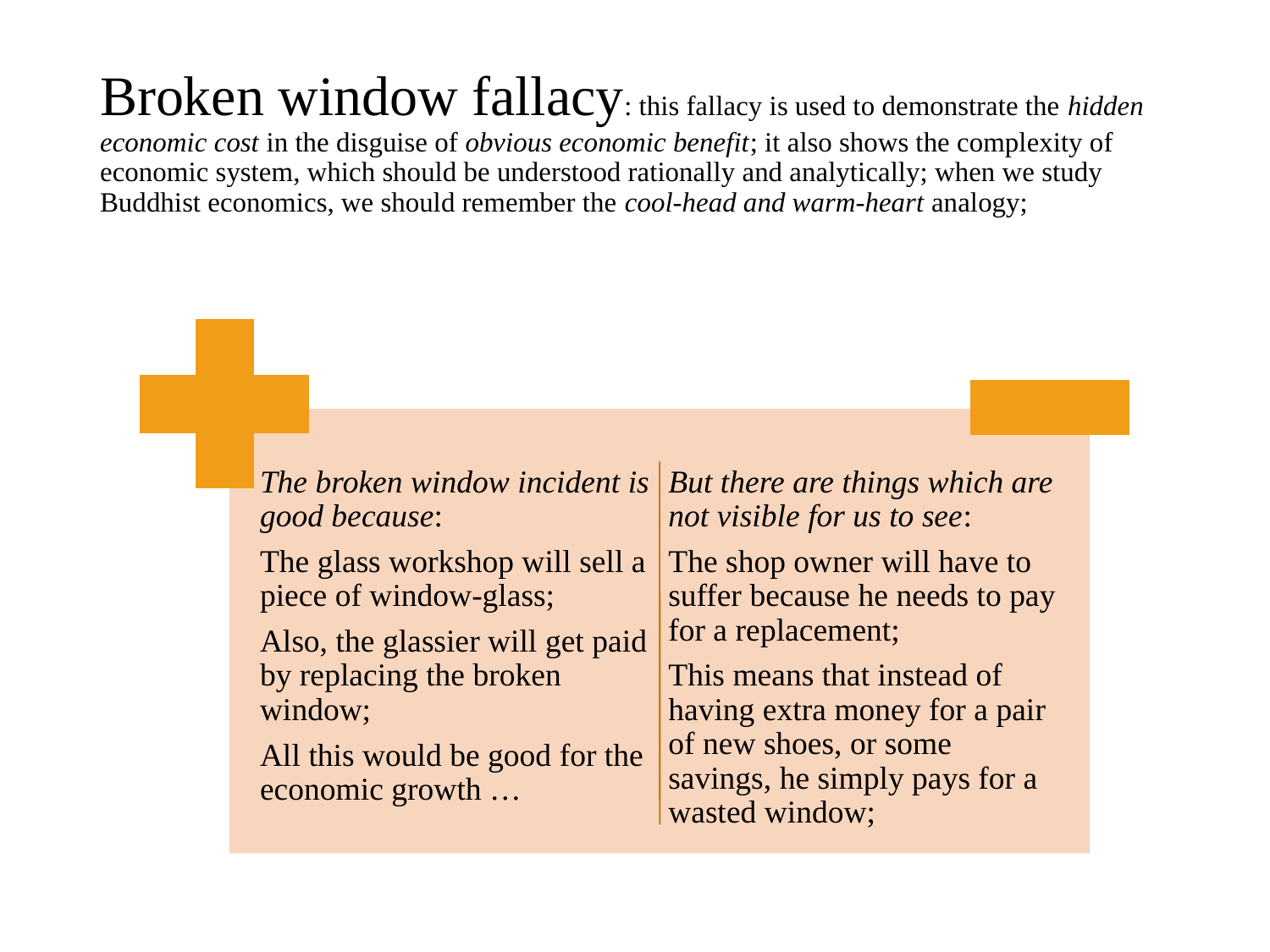

# Broken window fallacy: this fallacy is used to demonstrate the hidden economic cost in the disguise of obvious economic benefit; it also shows the complexity of economic system, which should be understood rationally and analytically; when we study Buddhist economics, we should remember the cool-head and warm-heart analogy;
The broken window incident is good because:
The glass workshop will sell a piece of window-glass;
Also, the glassier will get paid by replacing the broken window;
All this would be good for the economic growth …
But there are things which are not visible for us to see:
The shop owner will have to suffer because he needs to pay for a replacement;
This means that instead of having extra money for a pair of new shoes, or some savings, he simply pays for a wasted window;